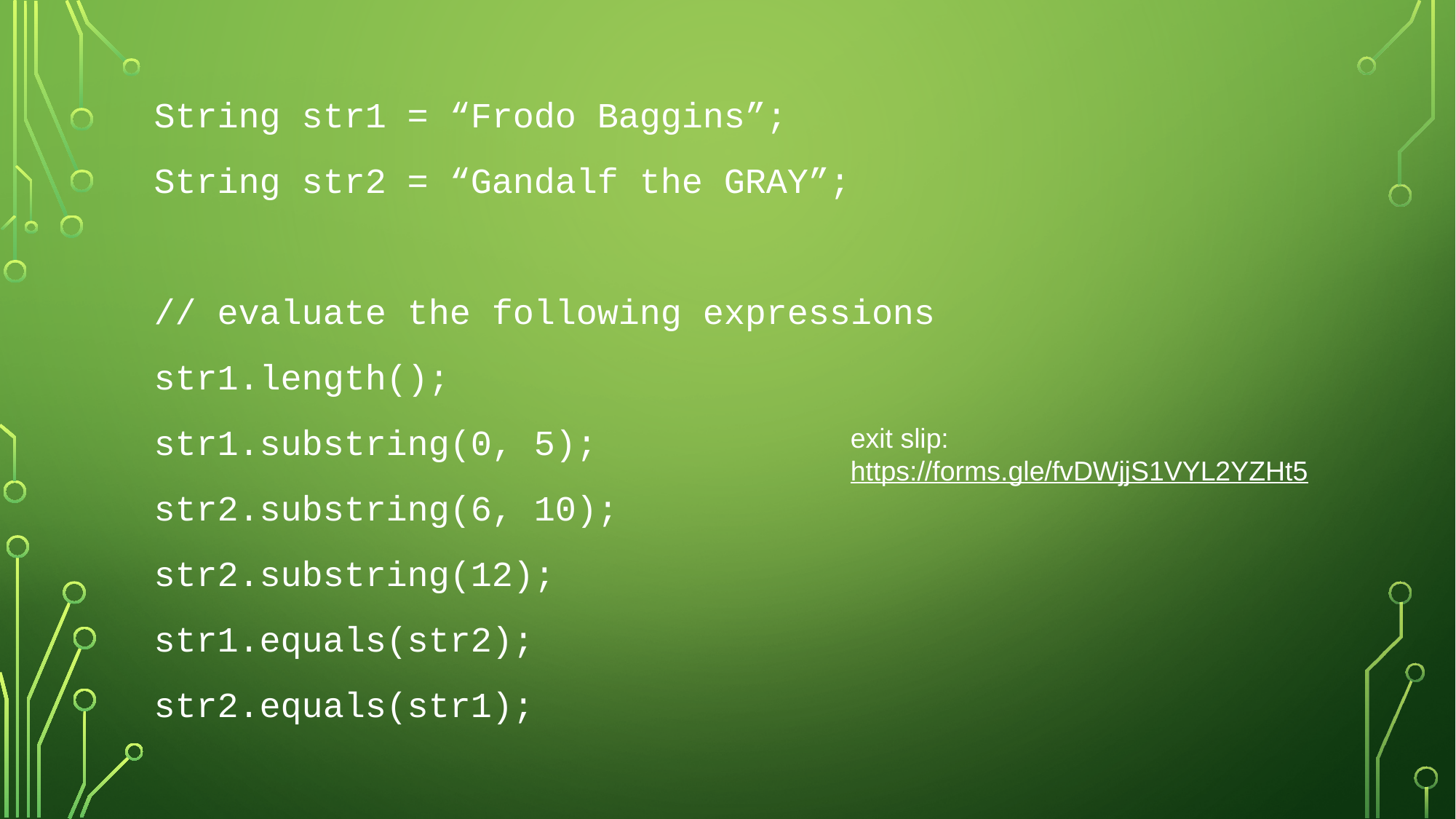

String str1 = “Frodo Baggins”;
String str2 = “Gandalf the GRAY”;

// evaluate the following expressions
str1.length();
str1.substring(0, 5);
str2.substring(6, 10);
str2.substring(12);
str1.equals(str2);
str2.equals(str1);
exit slip:
https://forms.gle/fvDWjjS1VYL2YZHt5